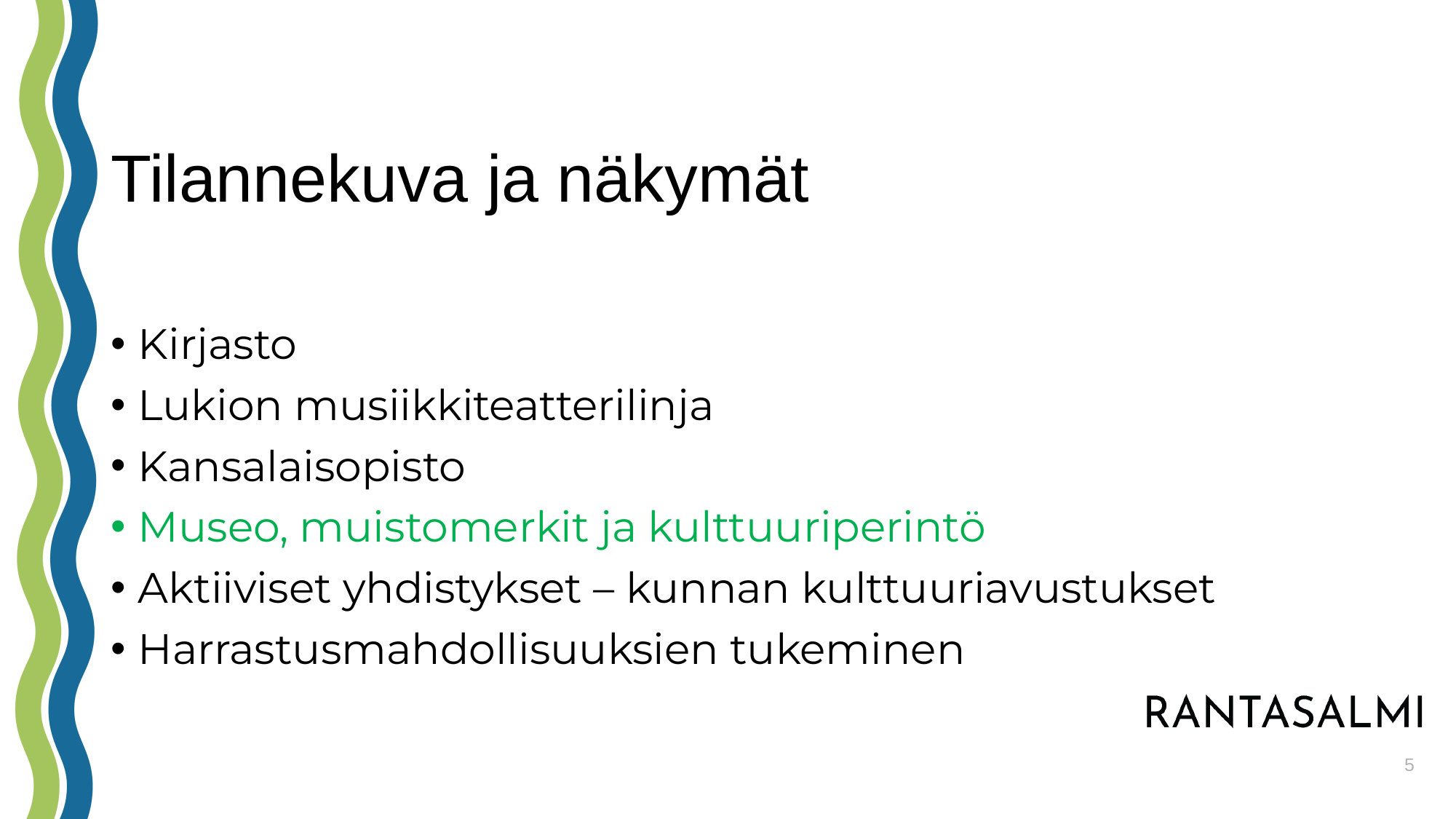

# Tilannekuva ja näkymät

Kirjasto
Lukion musiikkiteatterilinja
Kansalaisopisto
Museo, muistomerkit ja kulttuuriperintö
Aktiiviset yhdistykset – kunnan kulttuuriavustukset
Harrastusmahdollisuuksien tukeminen
5